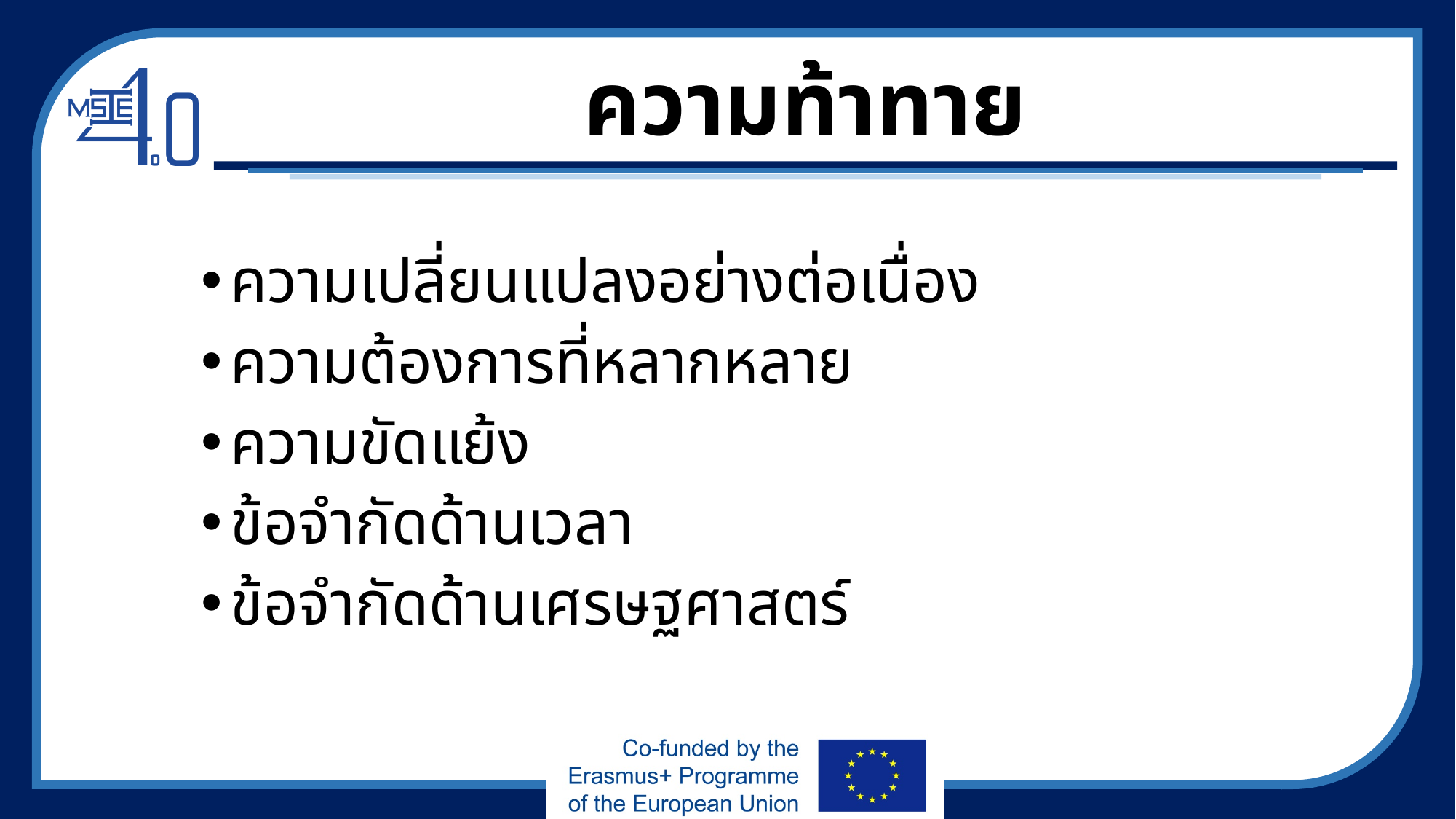

# ความท้าทาย
ความเปลี่ยนแปลงอย่างต่อเนื่อง
ความต้องการที่หลากหลาย
ความขัดแย้ง
ข้อจำกัดด้านเวลา
ข้อจำกัดด้านเศรษฐศาสตร์